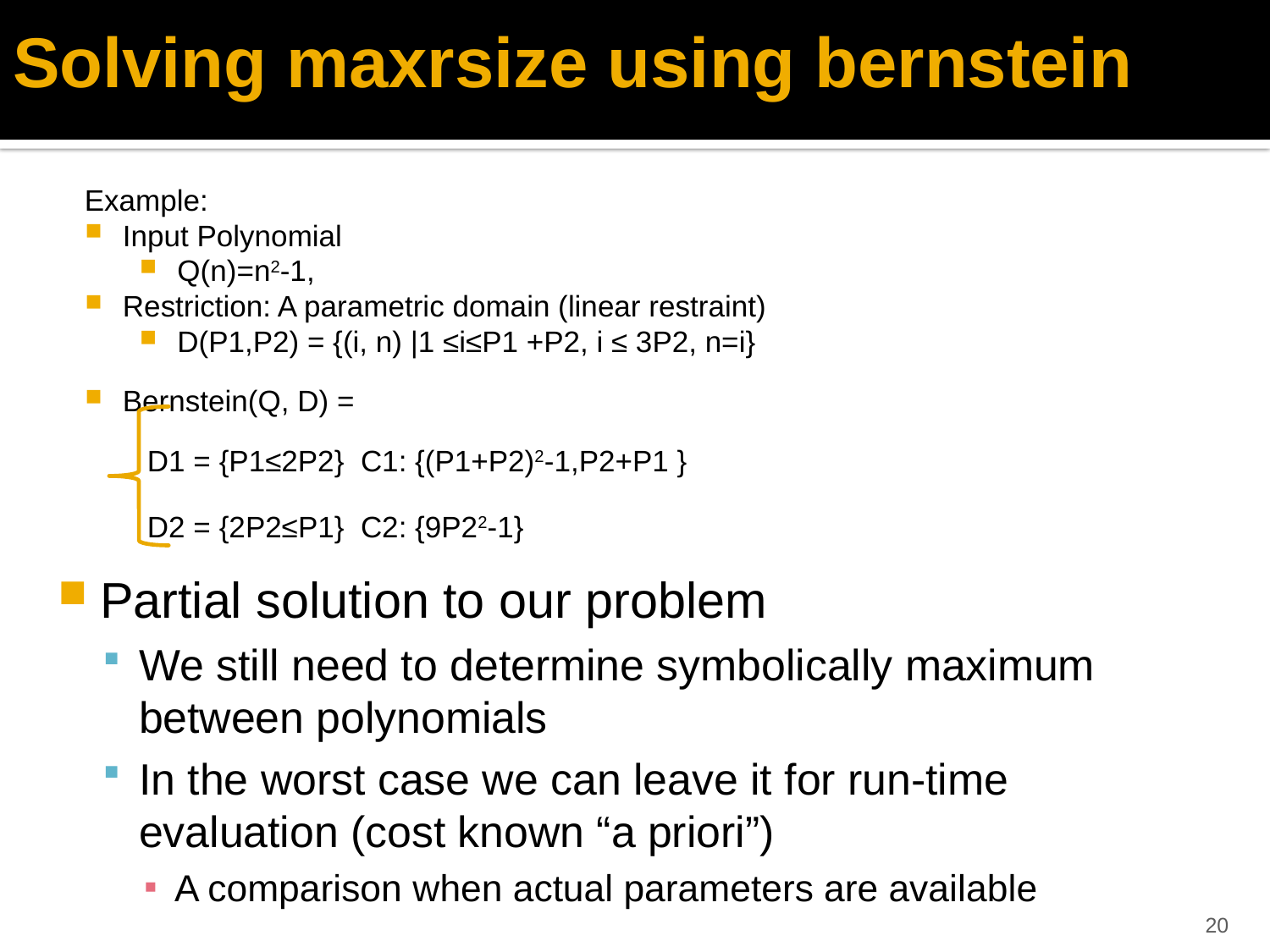

# Solving maxrsize using bernstein
Example:
Input Polynomial
Q(n)=n2-1,
Restriction: A parametric domain (linear restraint)
D(P1,P2) = {(i, n) |1 ≤i≤P1 +P2, i ≤ 3P2, n=i}

Bernstein(Q, D) =

 D1 = {P1≤2P2}  C1: {(P1+P2)2-1,P2+P1 }

 D2 = {2P2≤P1}  C2: {9P22-1}

Partial solution to our problem
We still need to determine symbolically maximum between polynomials
In the worst case we can leave it for run-time evaluation (cost known “a priori”)
A comparison when actual parameters are available

20